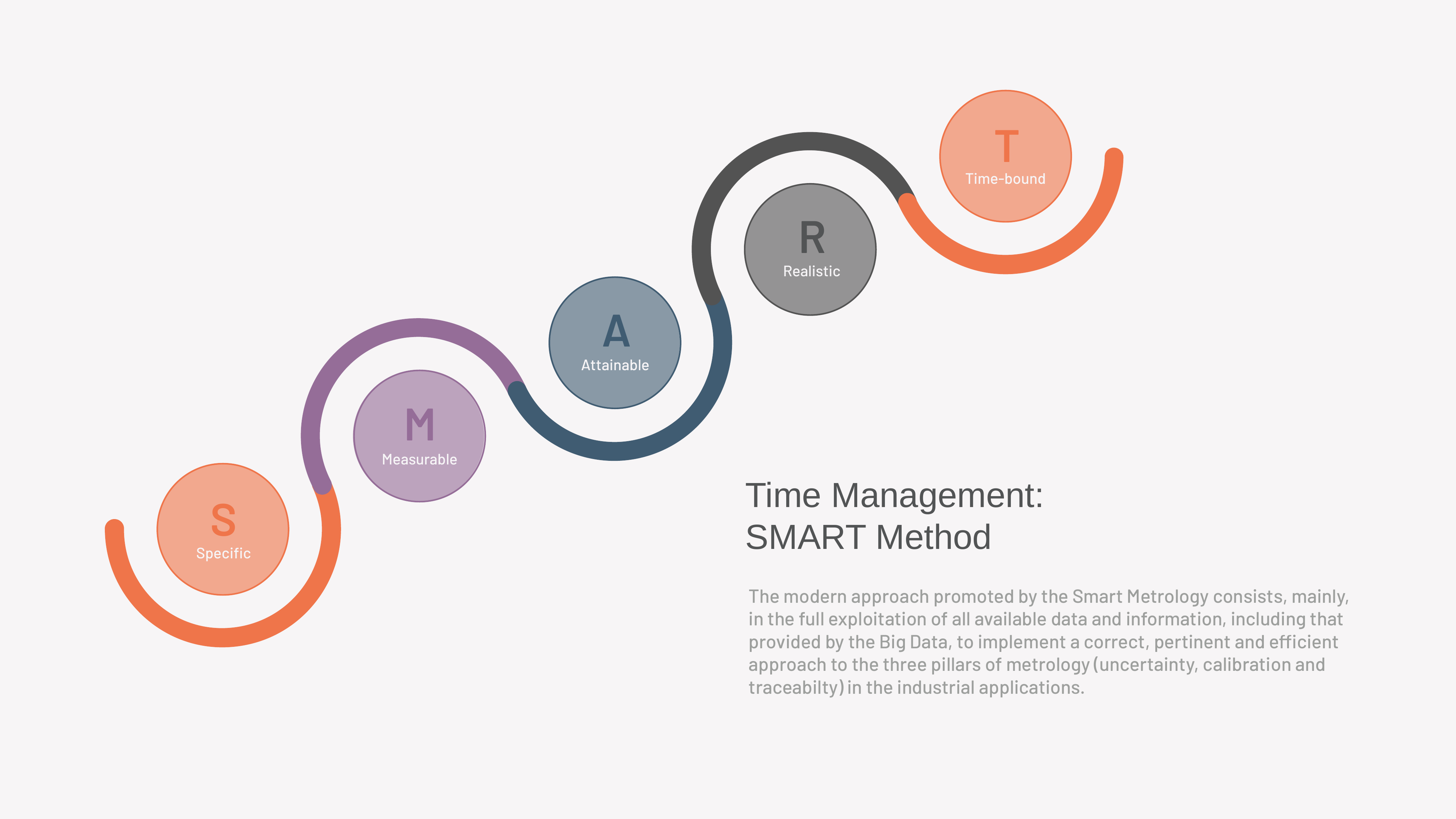

T

Time-bound

R
Realistic

A

Attainable

M
Measurable

S
Specific
Time Management:
SMART Method
The modern approach promoted by the Smart Metrology consists, mainly, in the full exploitation of all available data and information, including that provided by the Big Data, to implement a correct, pertinent and efficient approach to the three pillars of metrology (uncertainty, calibration and traceabilty) in the industrial applications.